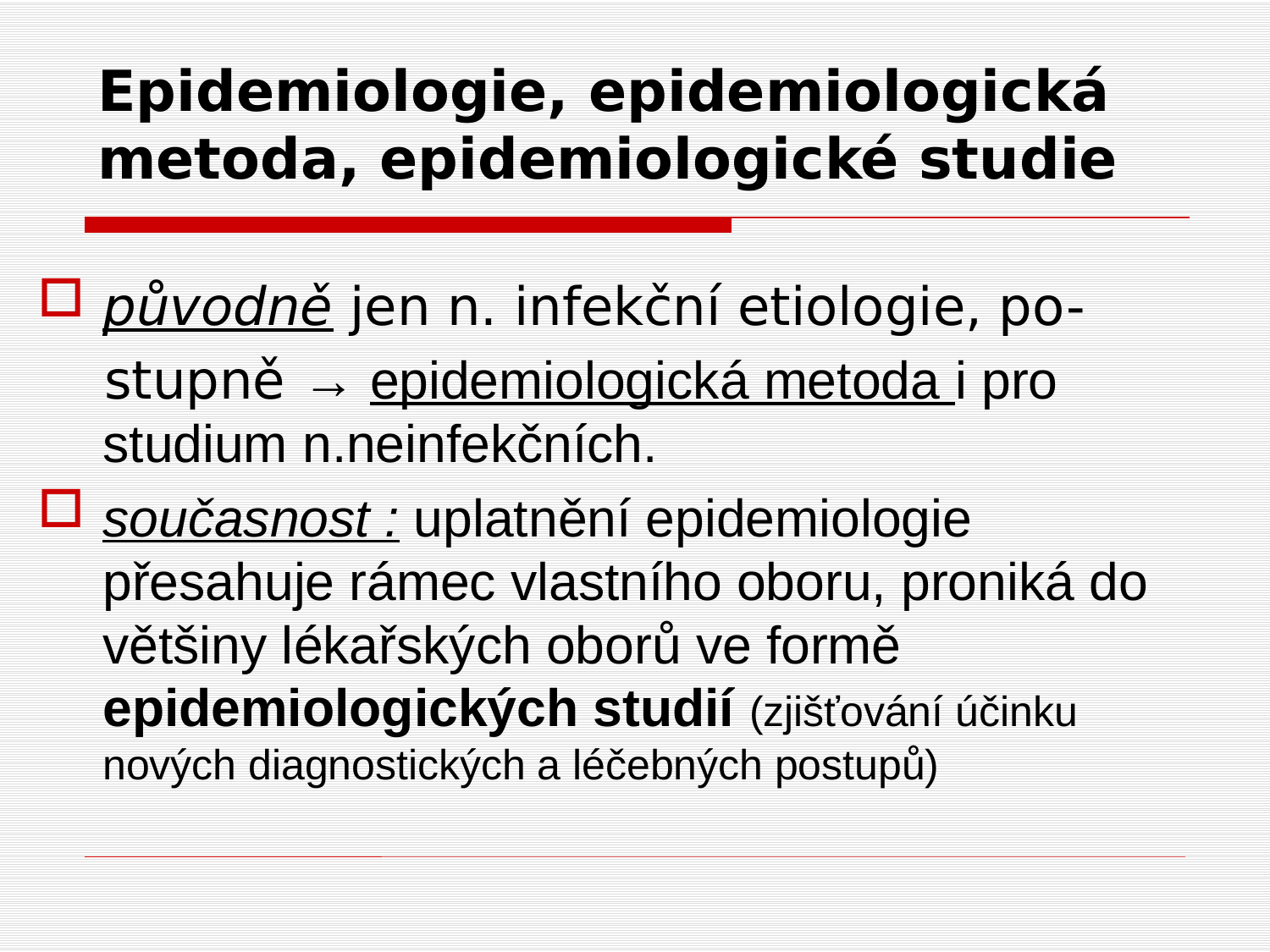

Epidemiologie, epidemiologická metoda, epidemiologické studie
původně jen n. infekční etiologie, po-
    stupně → epidemiologická metoda i pro    studium n.neinfekčních.
současnost : uplatnění epidemiologie přesahuje rámec vlastního oboru, proniká do většiny lékařských oborů ve formě epidemiologických studií (zjišťování účinku nových diagnostických a léčebných postupů)